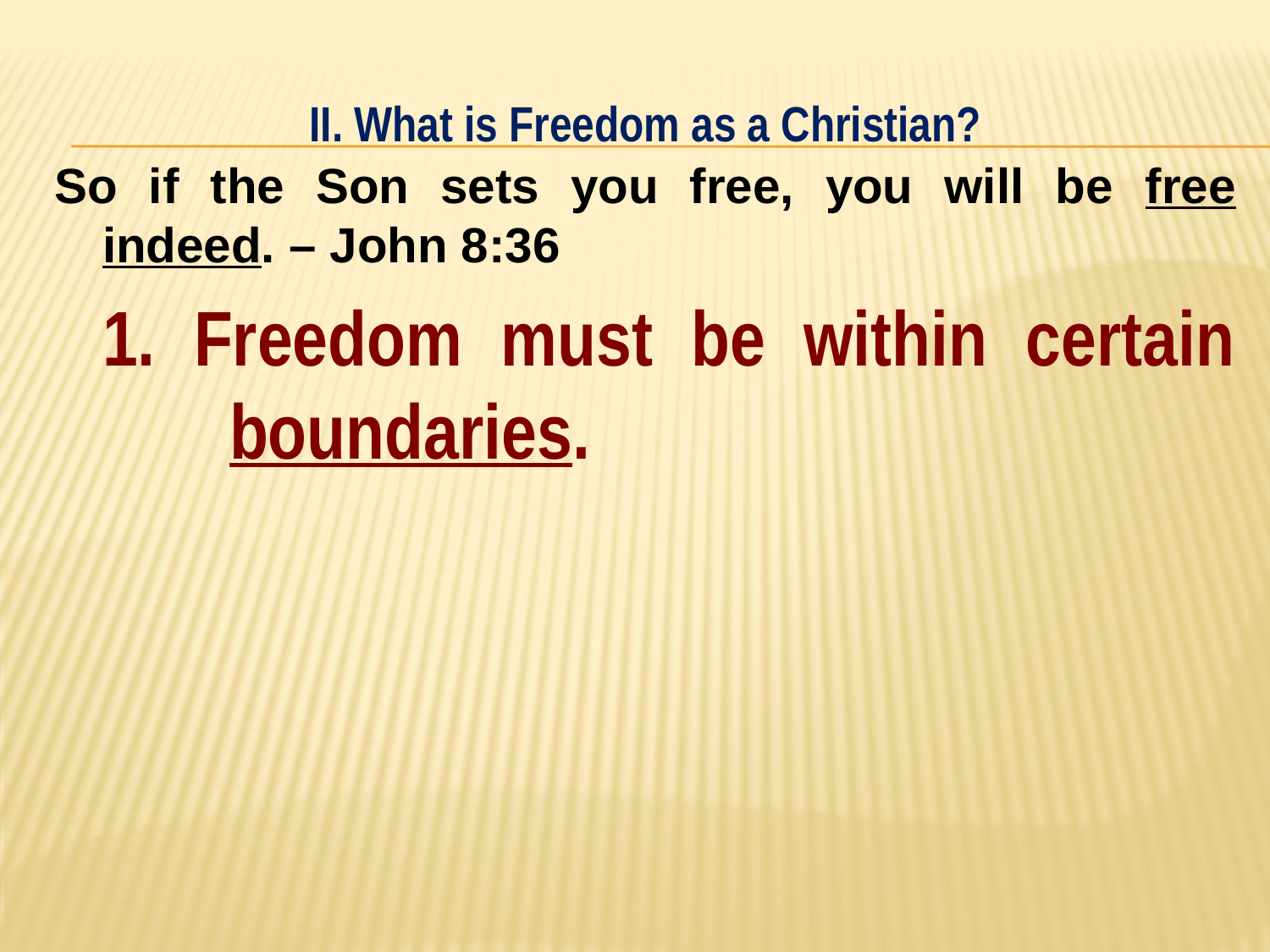

# II. What is Freedom as a Christian?
So if the Son sets you free, you will be free indeed. – John 8:36
	1. Freedom must be within certain 	boundaries.